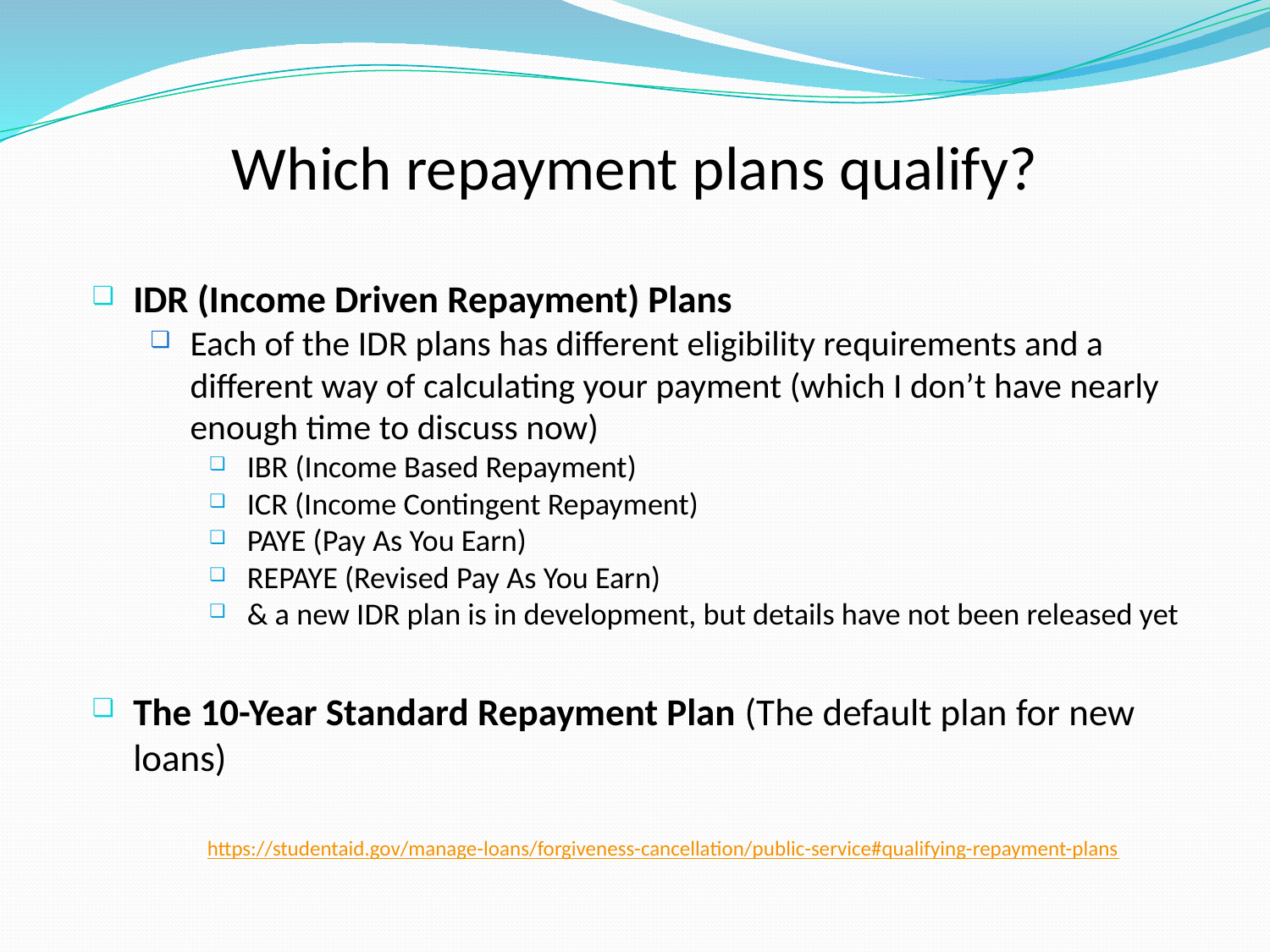

# Which repayment plans qualify?
IDR (Income Driven Repayment) Plans
Each of the IDR plans has different eligibility requirements and a different way of calculating your payment (which I don’t have nearly enough time to discuss now)
IBR (Income Based Repayment)
ICR (Income Contingent Repayment)
PAYE (Pay As You Earn)
REPAYE (Revised Pay As You Earn)
& a new IDR plan is in development, but details have not been released yet

The 10-Year Standard Repayment Plan (The default plan for new loans)

https://studentaid.gov/manage-loans/forgiveness-cancellation/public-service#qualifying-repayment-plans